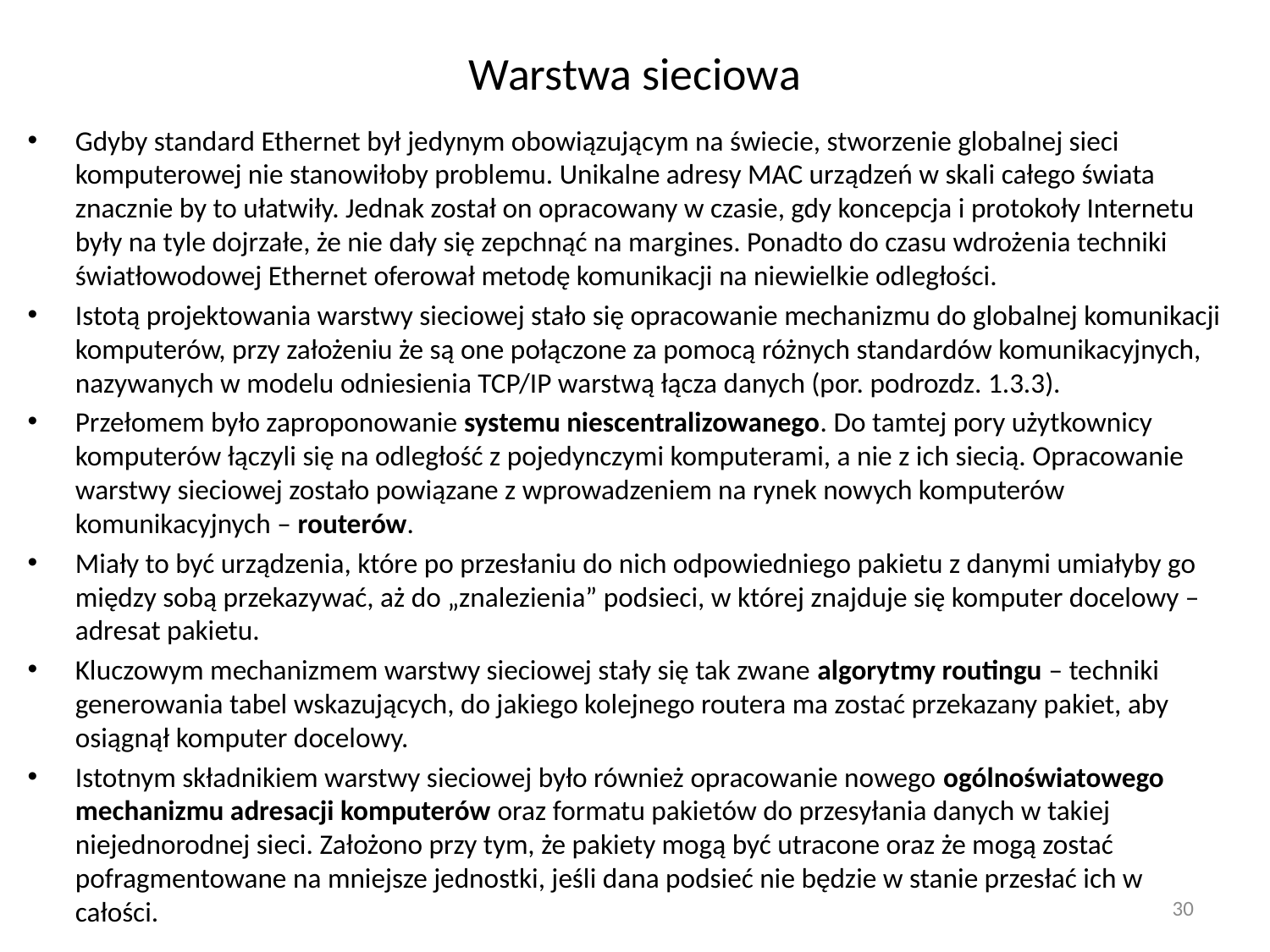

# Warstwa sieciowa
Gdyby standard Ethernet był jedynym obowiązującym na świecie, stworzenie globalnej sieci komputerowej nie stanowiłoby problemu. Unikalne adresy MAC urządzeń w skali całego świata znacznie by to ułatwiły. Jednak został on opracowany w czasie, gdy koncepcja i protokoły Internetu były na tyle dojrzałe, że nie dały się zepchnąć na margines. Ponadto do czasu wdrożenia techniki światłowodowej Ethernet oferował metodę komunikacji na niewielkie odległości.
Istotą projektowania warstwy sieciowej stało się opracowanie mechanizmu do globalnej komunikacji komputerów, przy założeniu że są one połączone za pomocą różnych standardów komunikacyjnych, nazywanych w modelu odniesienia TCP/IP warstwą łącza danych (por. podrozdz. 1.3.3).
Przełomem było zaproponowanie systemu niescentralizowanego. Do tamtej pory użytkownicy komputerów łączyli się na odległość z pojedynczymi komputerami, a nie z ich siecią. Opracowanie warstwy sieciowej zostało powiązane z wprowadzeniem na rynek nowych komputerów komunikacyjnych – routerów.
Miały to być urządzenia, które po przesłaniu do nich odpowiedniego pakietu z danymi umiałyby go między sobą przekazywać, aż do „znalezienia” podsieci, w której znajduje się komputer docelowy – adresat pakietu.
Kluczowym mechanizmem warstwy sieciowej stały się tak zwane algorytmy routingu – techniki generowania tabel wskazujących, do jakiego kolejnego routera ma zostać przekazany pakiet, aby osiągnął komputer docelowy.
Istotnym składnikiem warstwy sieciowej było również opracowanie nowego ogólnoświatowego mechanizmu adresacji komputerów oraz formatu pakietów do przesyłania danych w takiej niejednorodnej sieci. Założono przy tym, że pakiety mogą być utracone oraz że mogą zostać pofragmentowane na mniejsze jednostki, jeśli dana podsieć nie będzie w stanie przesłać ich w całości.
30